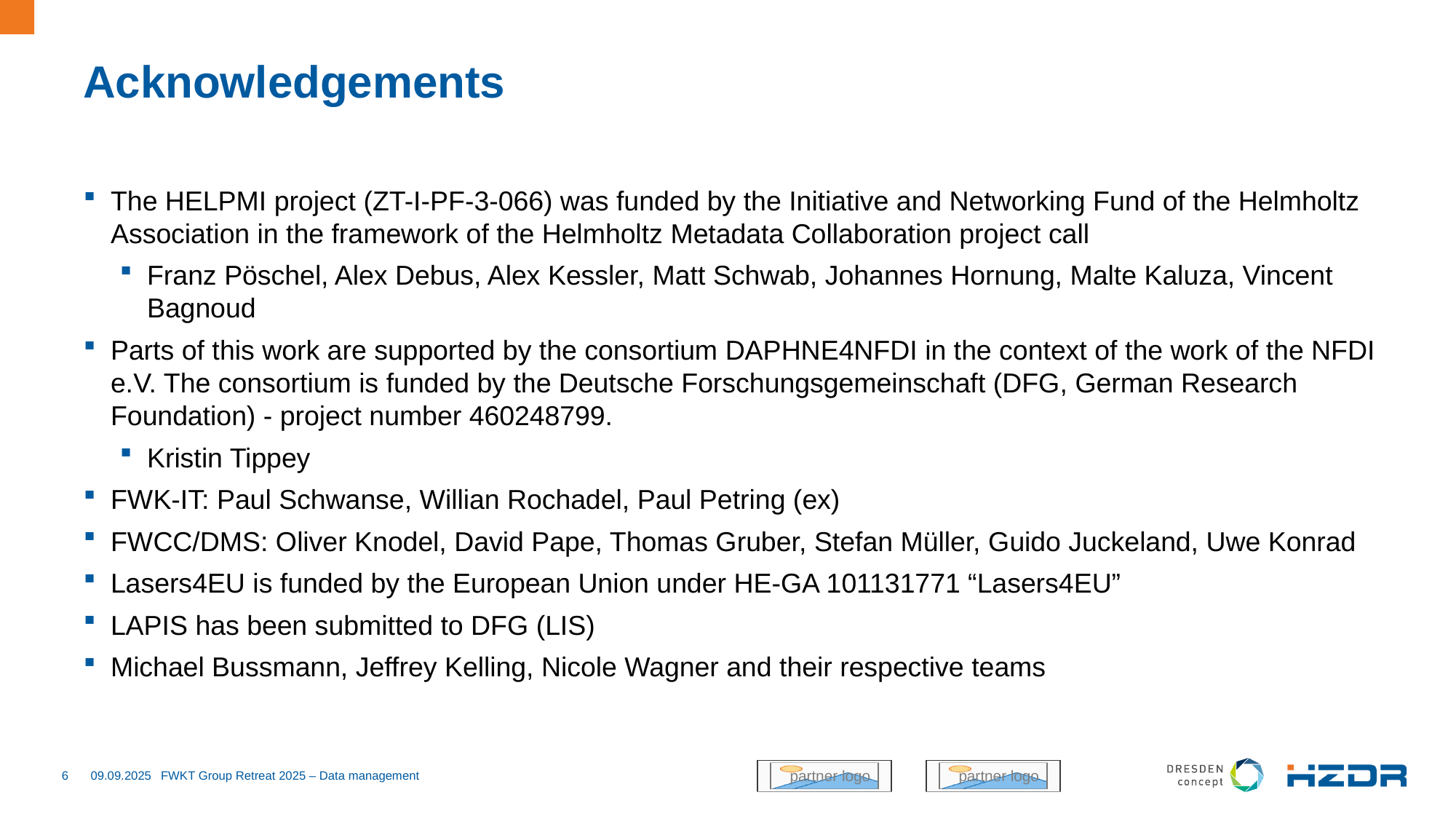

# Acknowledgements

The HELPMI project (ZT-I-PF-3-066) was funded by the Initiative and Networking Fund of the Helmholtz Association in the framework of the Helmholtz Metadata Collaboration project call
Franz Pöschel, Alex Debus, Alex Kessler, Matt Schwab, Johannes Hornung, Malte Kaluza, Vincent Bagnoud
Parts of this work are supported by the consortium DAPHNE4NFDI in the context of the work of the NFDI e.V. The consortium is funded by the Deutsche Forschungsgemeinschaft (DFG, German Research Foundation) - project number 460248799.
Kristin Tippey
FWK-IT: Paul Schwanse, Willian Rochadel, Paul Petring (ex)
FWCC/DMS: Oliver Knodel, David Pape, Thomas Gruber, Stefan Müller, Guido Juckeland, Uwe Konrad
Lasers4EU is funded by the European Union under HE-GA 101131771 “Lasers4EU”
LAPIS has been submitted to DFG (LIS)
Michael Bussmann, Jeffrey Kelling, Nicole Wagner and their respective teams

6
09.09.2025
FWKT Group Retreat 2025 – Data management